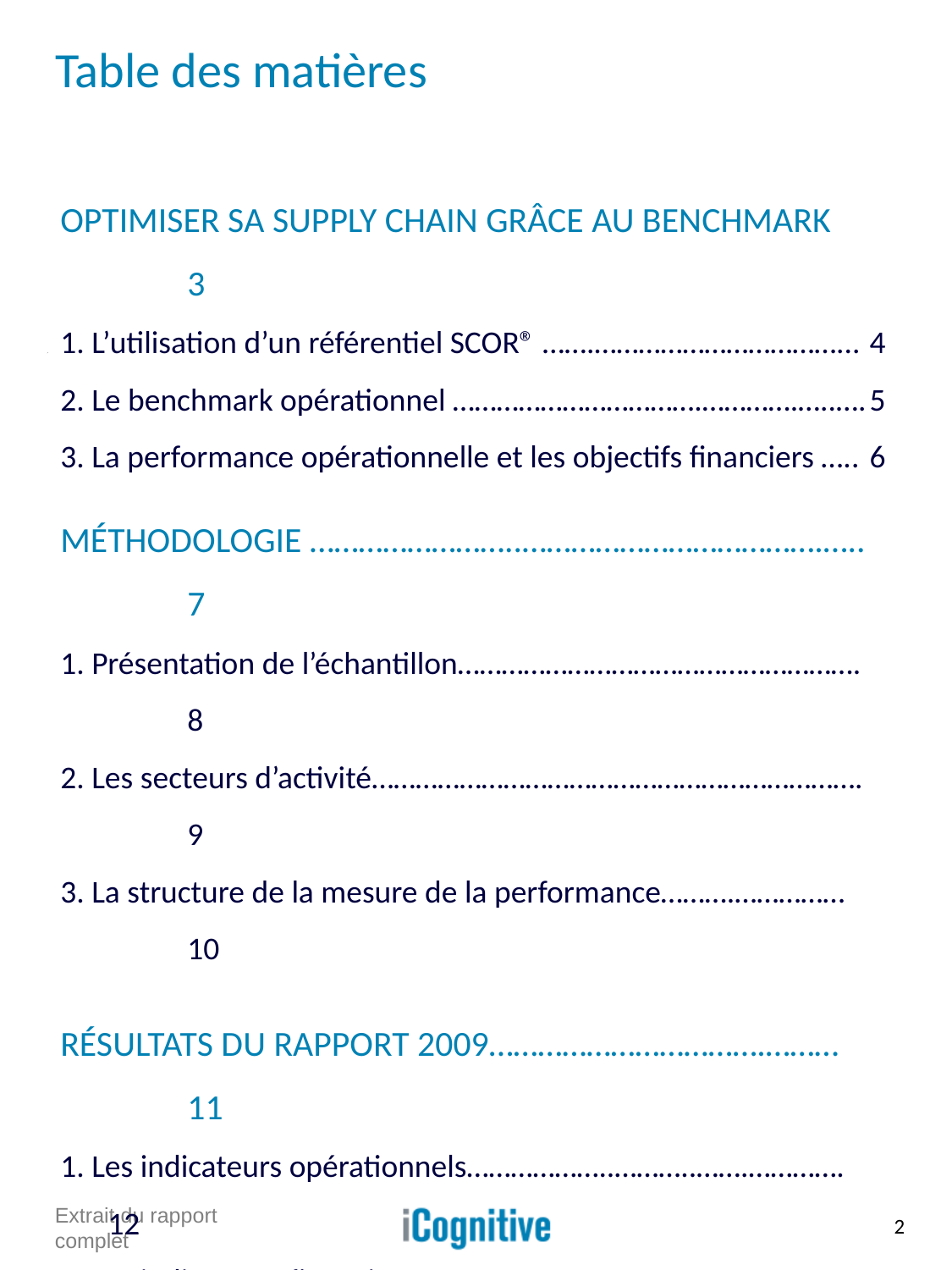

# Table des matières
OPTIMISER SA SUPPLY CHAIN GRÂCE AU BENCHMARK	3
1. L’utilisation d’un référentiel SCOR® …….……………………………...	4
2. Le benchmark opérationnel …………………………….………….…..….	5
3. La performance opérationnelle et les objectifs financiers …..	6

Méthodologie ……………………..……………………………….…..	7
1. Présentation de l’échantillon……………………………………………….	8
2. Les secteurs d’activité………………………………………………………….	9
3. La structure de la mesure de la performance……….……………	10

Résultats du RAPPORT 2009…………………………….………	11
1. Les indicateurs opérationnels………………..………..…….………….	12
2. Les indicateurs financiers…………………………………….…..………...20
3. Analyse comparative par secteur………………………………………	.28

CONCLUSION……………………………………………………………….	45
1. iCognitive…………………………………………………………………………..	46
2. Les avantages du benchmark opérationnel.........................	.47

2